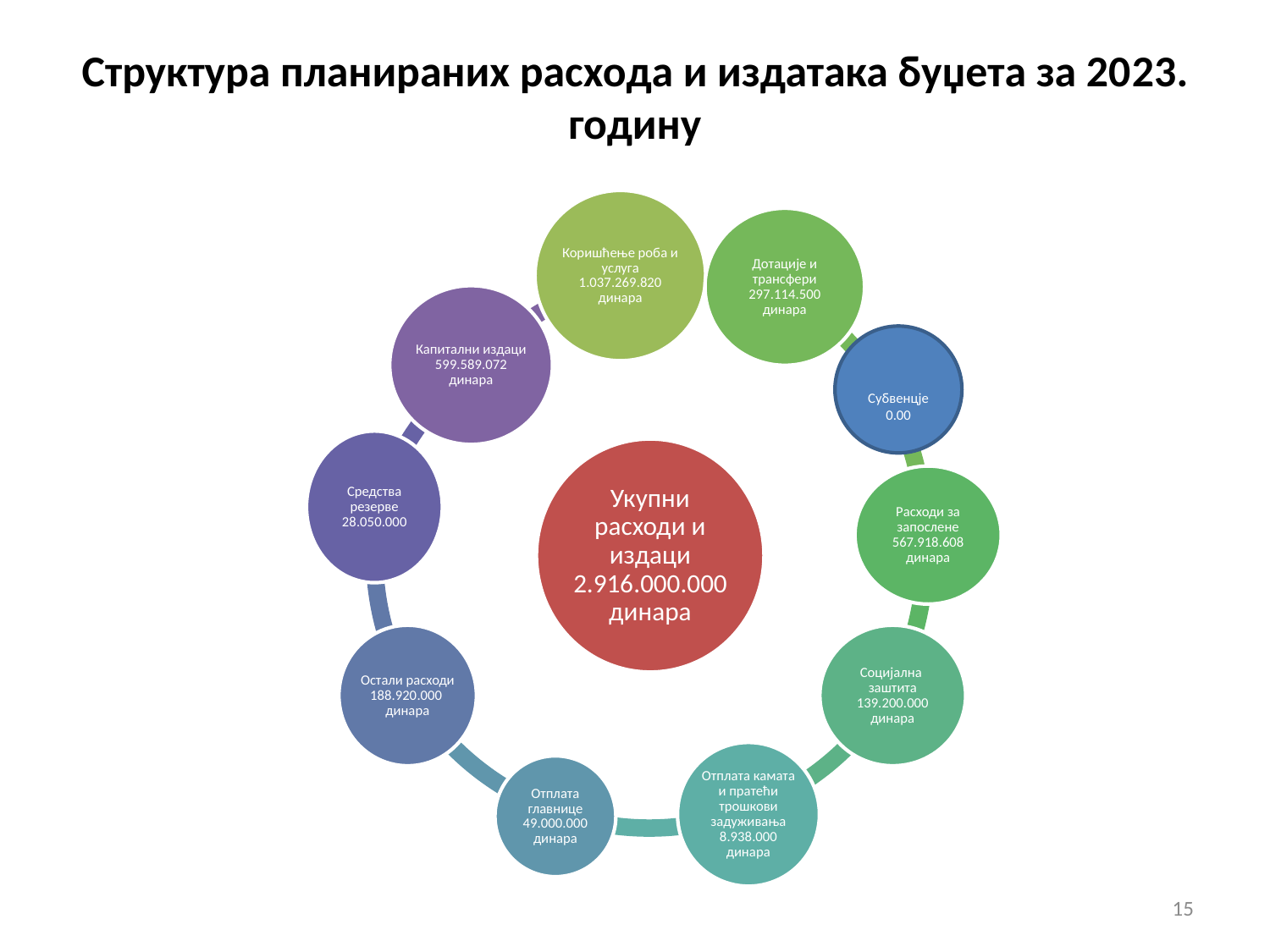

# Структура планираних расхода и издатака буџета за 2023. годину
Укупни расходи и издаци 2.916.000.000 динара
Коришћење роба и услуга 1.037.269.820 динара
Дотације и трансфери 297.114.500 динара
Расходи за запослене 567.918.608 динара
Социјална  заштита 139.200.000 динара
Отплата камата и пратећи трошкови задуживања 8.938.000 динара
Отплата главнице 49.000.000 динара
Остали расходи 188.920.000  динара
Средства резерве 28.050.000
Капитални издаци 599.589.072 динара
		Субвенцје
0.00
15